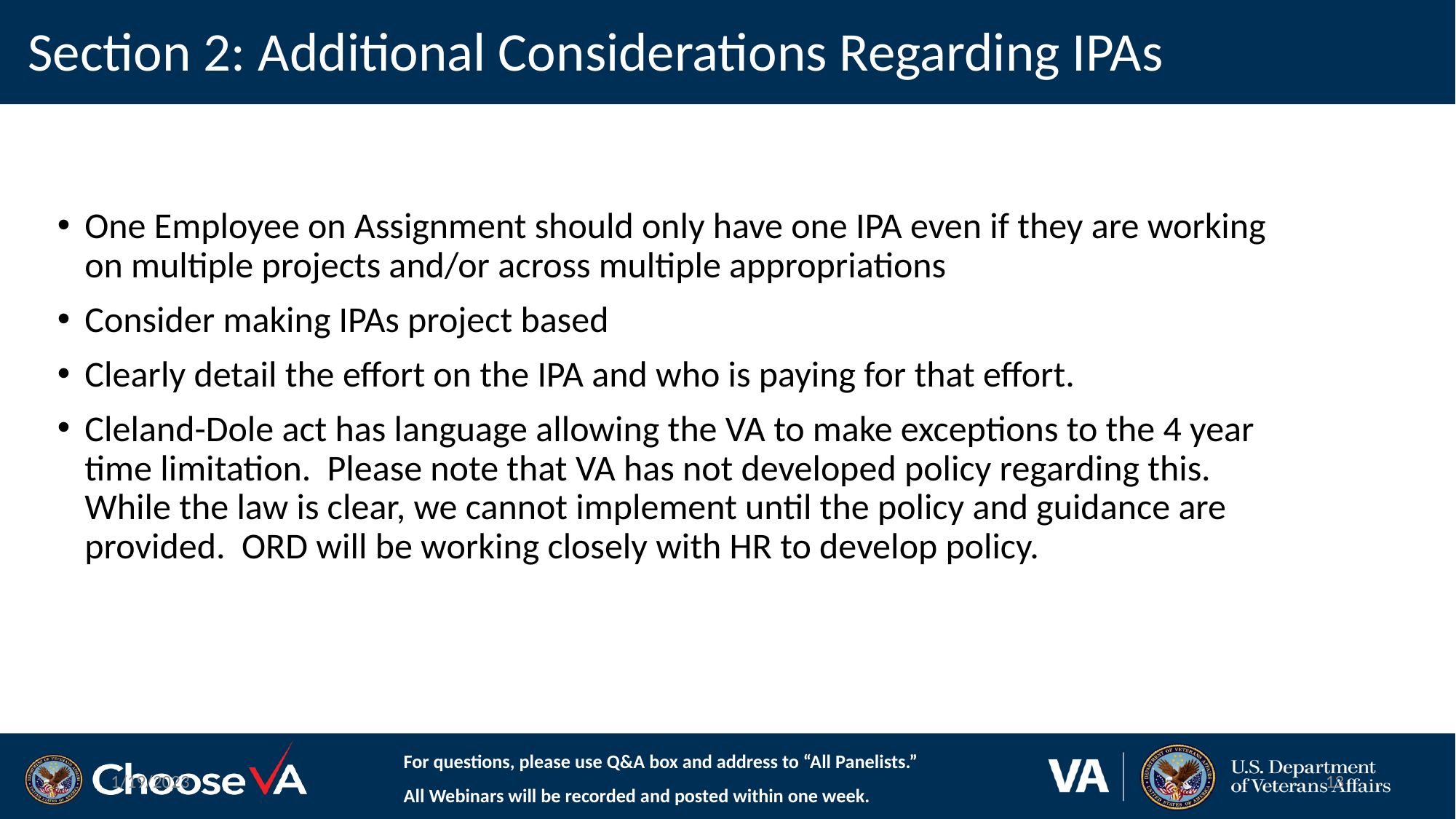

# Section 2: Additional Considerations Regarding IPAs

One Employee on Assignment should only have one IPA even if they are working on multiple projects and/or across multiple appropriations
Consider making IPAs project based
Clearly detail the effort on the IPA and who is paying for that effort.
Cleland-Dole act has language allowing the VA to make exceptions to the 4 year time limitation.  Please note that VA has not developed policy regarding this.  While the law is clear, we cannot implement until the policy and guidance are provided.  ORD will be working closely with HR to develop policy.
For questions, please use Q&A box and address to “All Panelists.”
All Webinars will be recorded and posted within one week.
1/19/2023
13